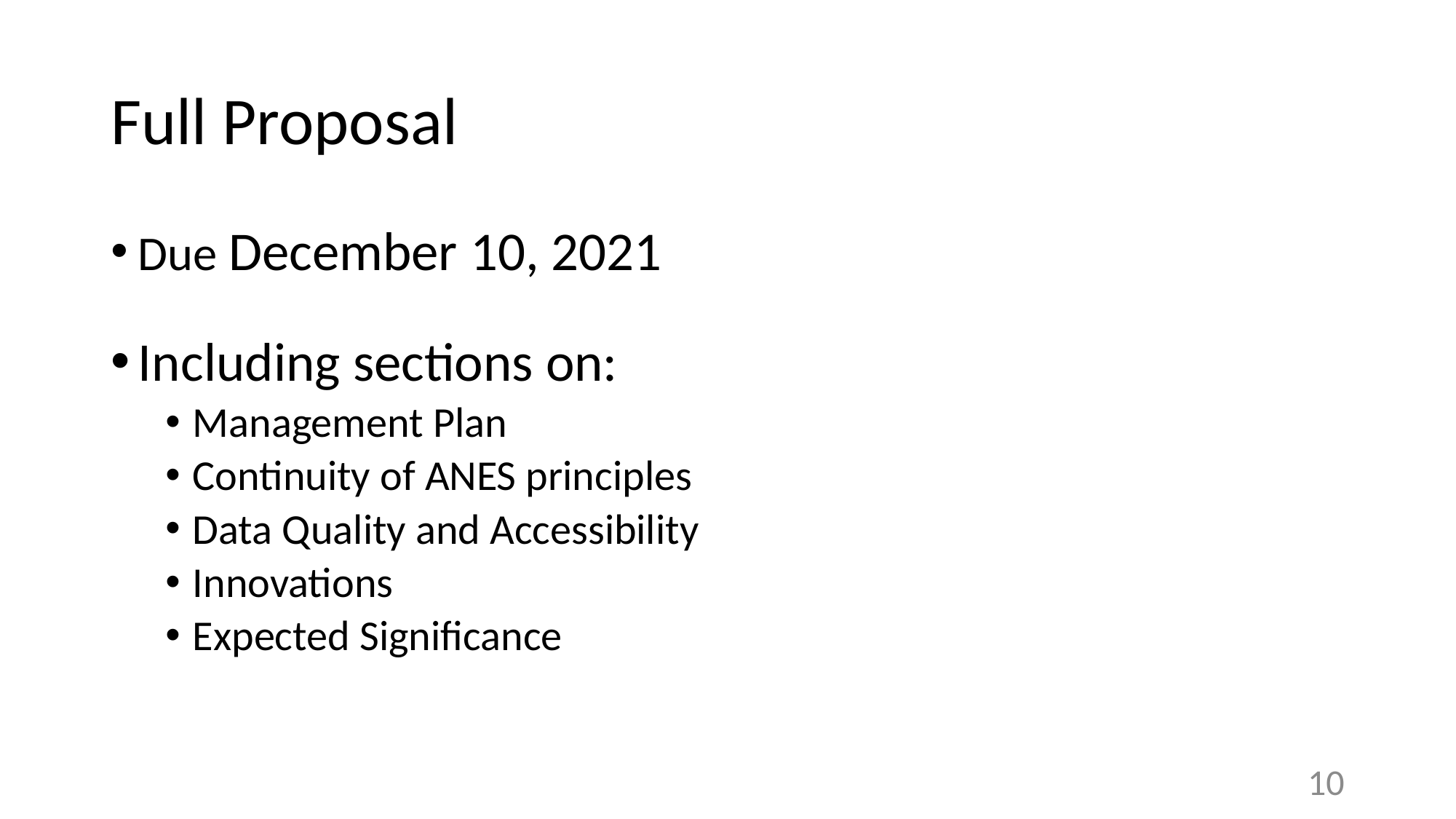

# Full Proposal
Due December 10, 2021
Including sections on:
Management Plan
Continuity of ANES principles
Data Quality and Accessibility
Innovations
Expected Significance
10